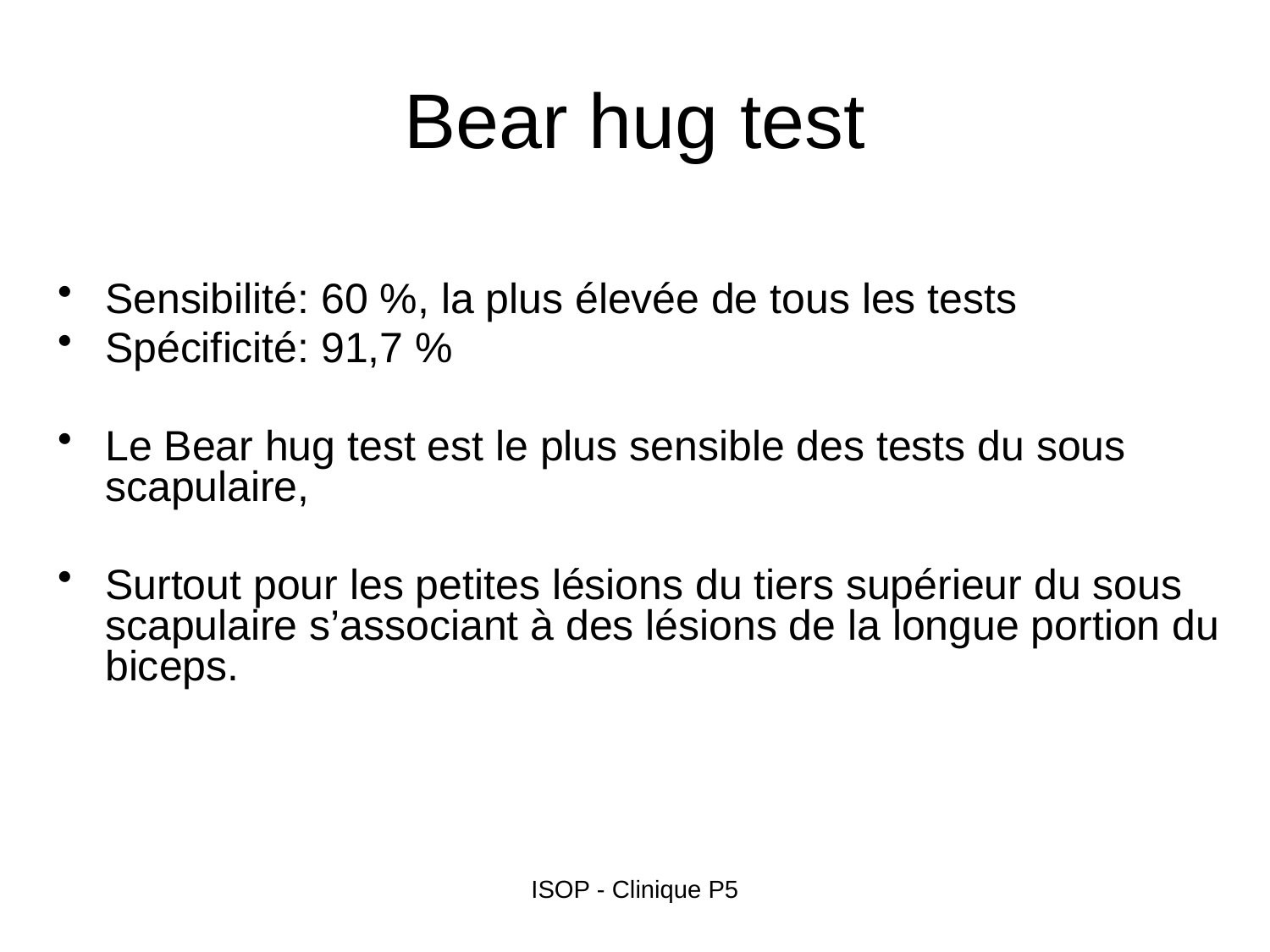

# Bear hug test
Sensibilité: 60 %, la plus élevée de tous les tests
Spécificité: 91,7 %

Le Bear hug test est le plus sensible des tests du sous scapulaire,

Surtout pour les petites lésions du tiers supérieur du sous scapulaire s’associant à des lésions de la longue portion du biceps.

ISOP - Clinique P5